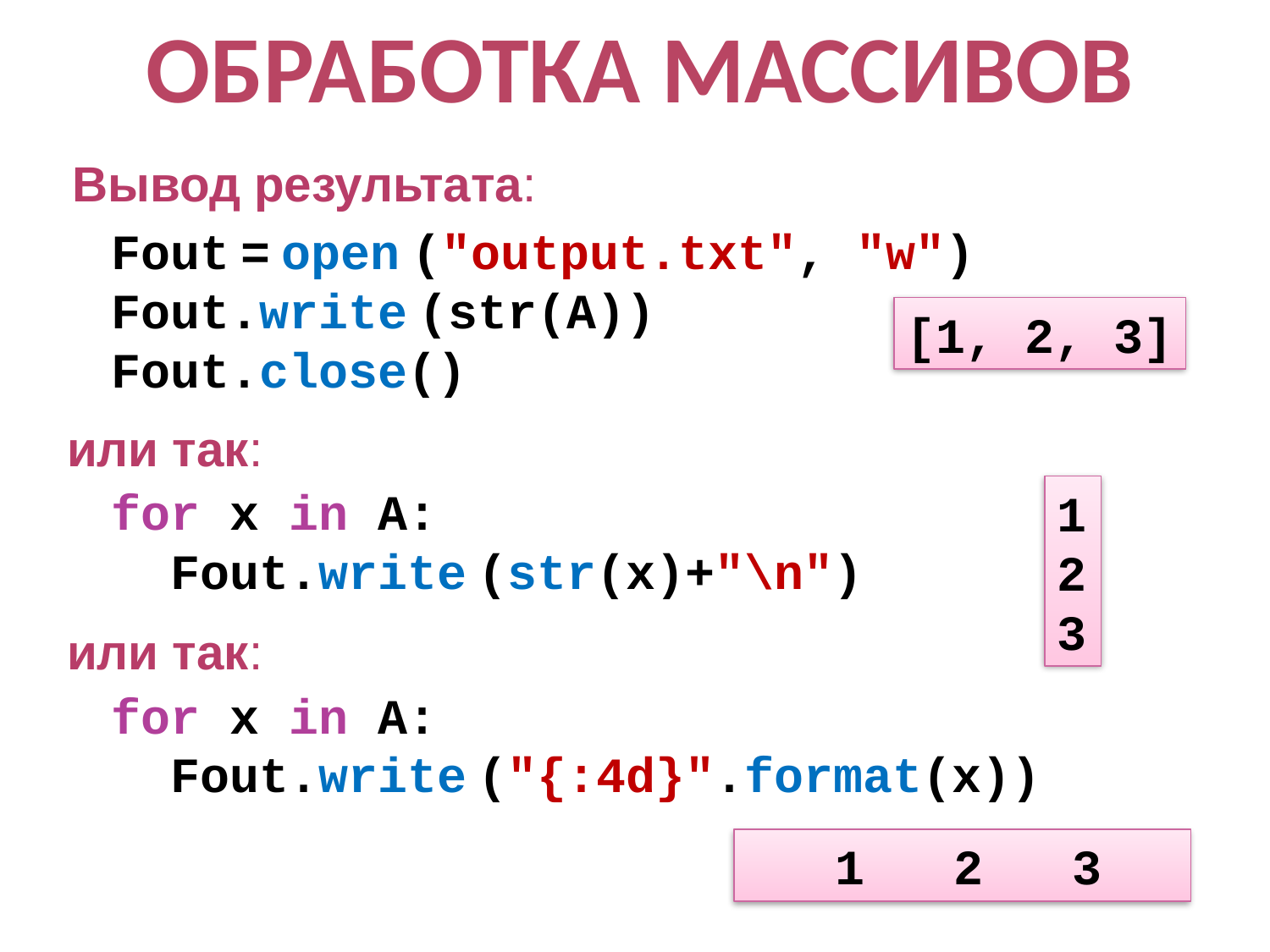

Обработка массивов
Вывод результата:
Fout = open ("output.txt", "w")
Fout.write (str(A))
Fout.close()

[1, 2, 3]
или так:
for x in A:
  Fout.write (str(x)+"\n")
1
2
3
или так:
for x in A:
  Fout.write ("{:4d}".format(x))
   1   2   3